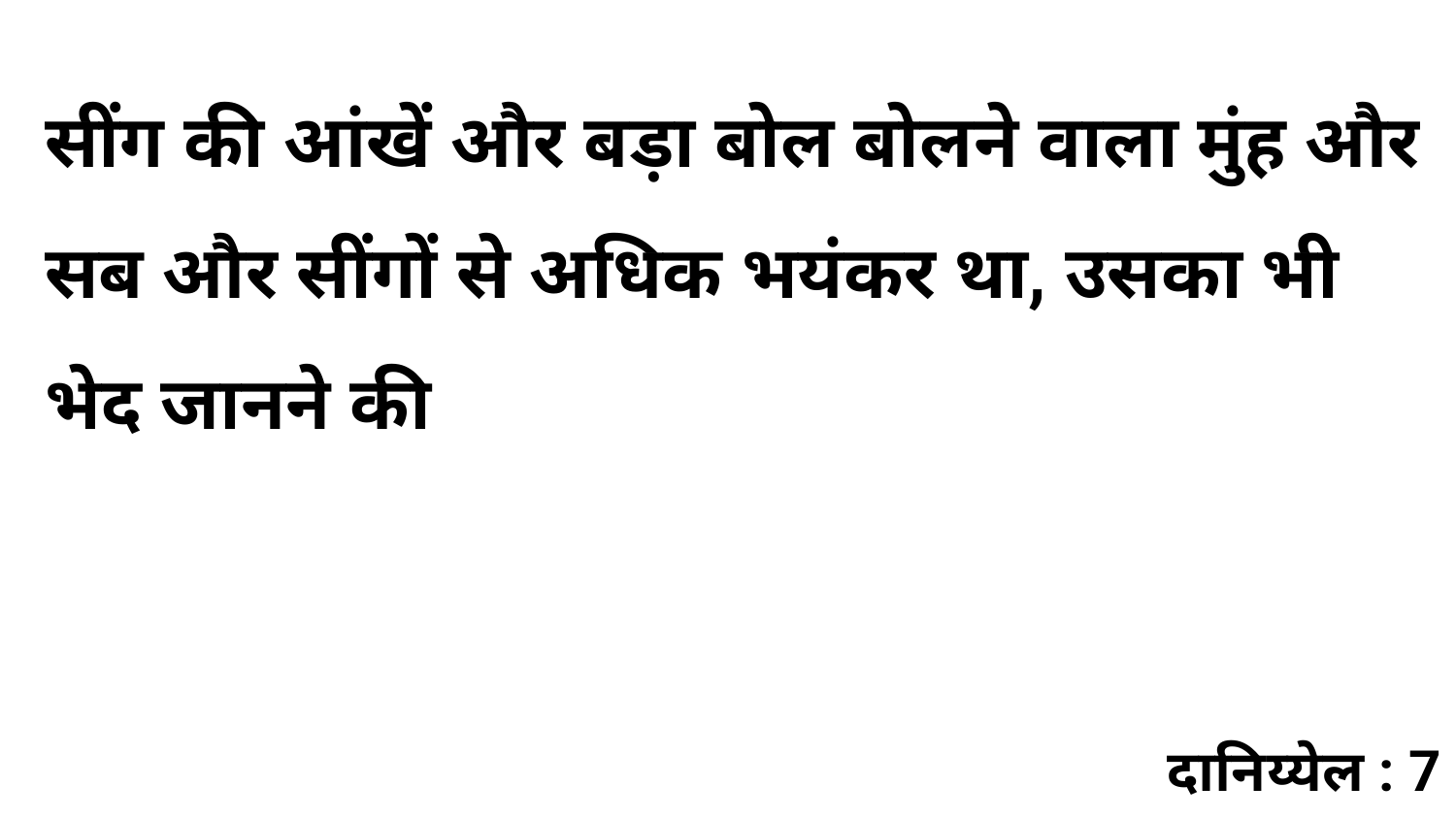

सींग की आंखें और बड़ा बोल बोलने वाला मुंह और सब और सींगों से अधिक भयंकर था, उसका भी भेद जानने की
दानिय्येल : 7